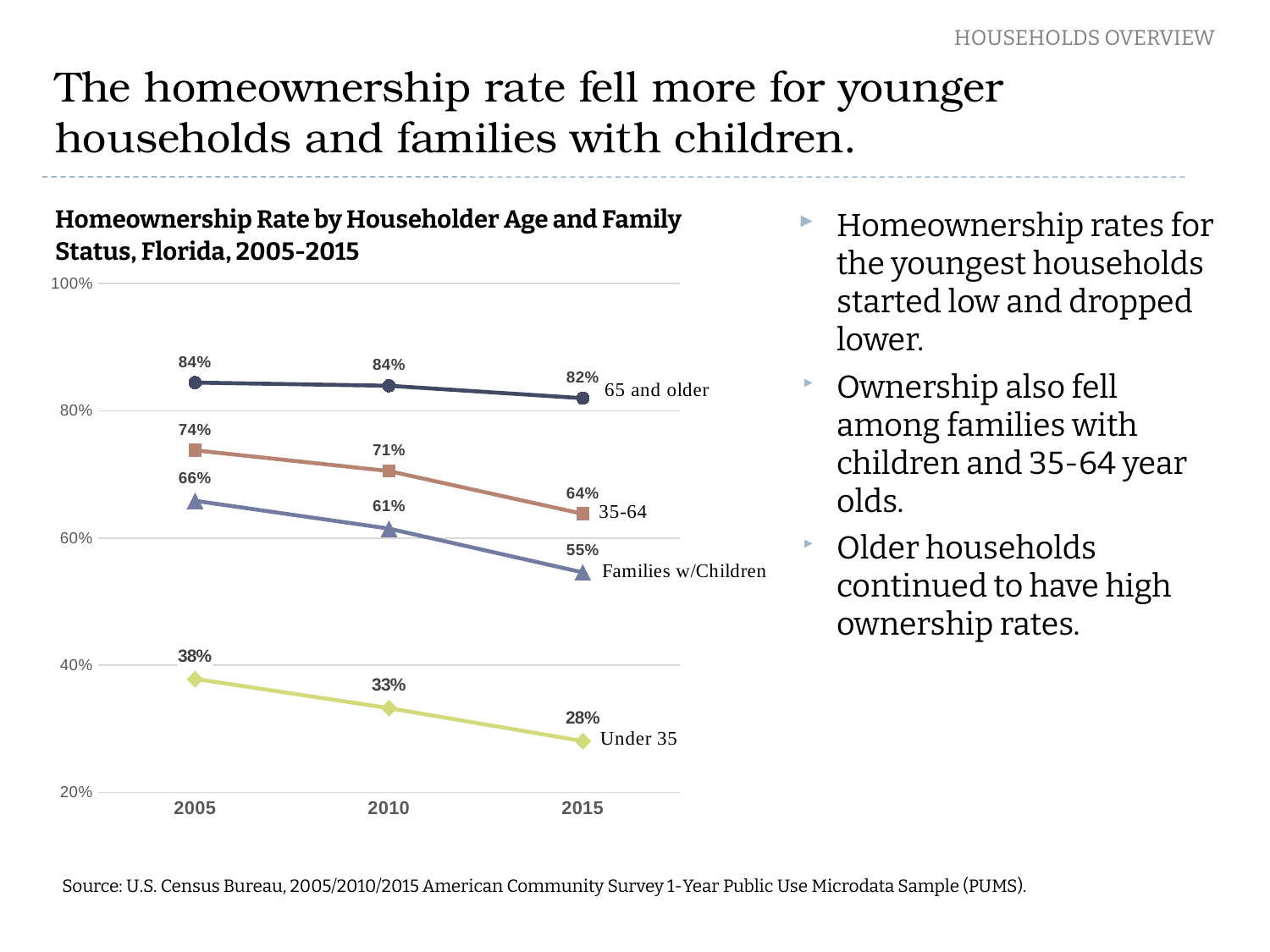

HOUSEHOLDS OVERVIEW
# The homeownership rate fell more for younger households and families with children.

Homeownership Rate by Householder Age and Family Status, Florida, 2005-2015
Homeownership rates for the youngest households started low and dropped lower.
Ownership also fell among families with children and 35-64 year olds.
Older households continued to have high ownership rates.

### Chart

| Category | Families w/Children | Under 35 | 35-64 | 65 and older |
|---|---|---|---|---|
| 2005 | 0.6586938549784734 | 0.37870348146283495 | 0.7379481904610247 | 0.8443853331331472 |
| 2010 | 0.6149097397239331 | 0.33277898020243174 | 0.7054034202109434 | 0.8394082582071168 |
| 2015 | 0.5459919079529649 | 0.2809744079512349 | 0.6381897575234878 | 0.8198915757130645 |
Source: U.S. Census Bureau, 2005/2010/2015 American Community Survey 1-Year Public Use Microdata Sample (PUMS).